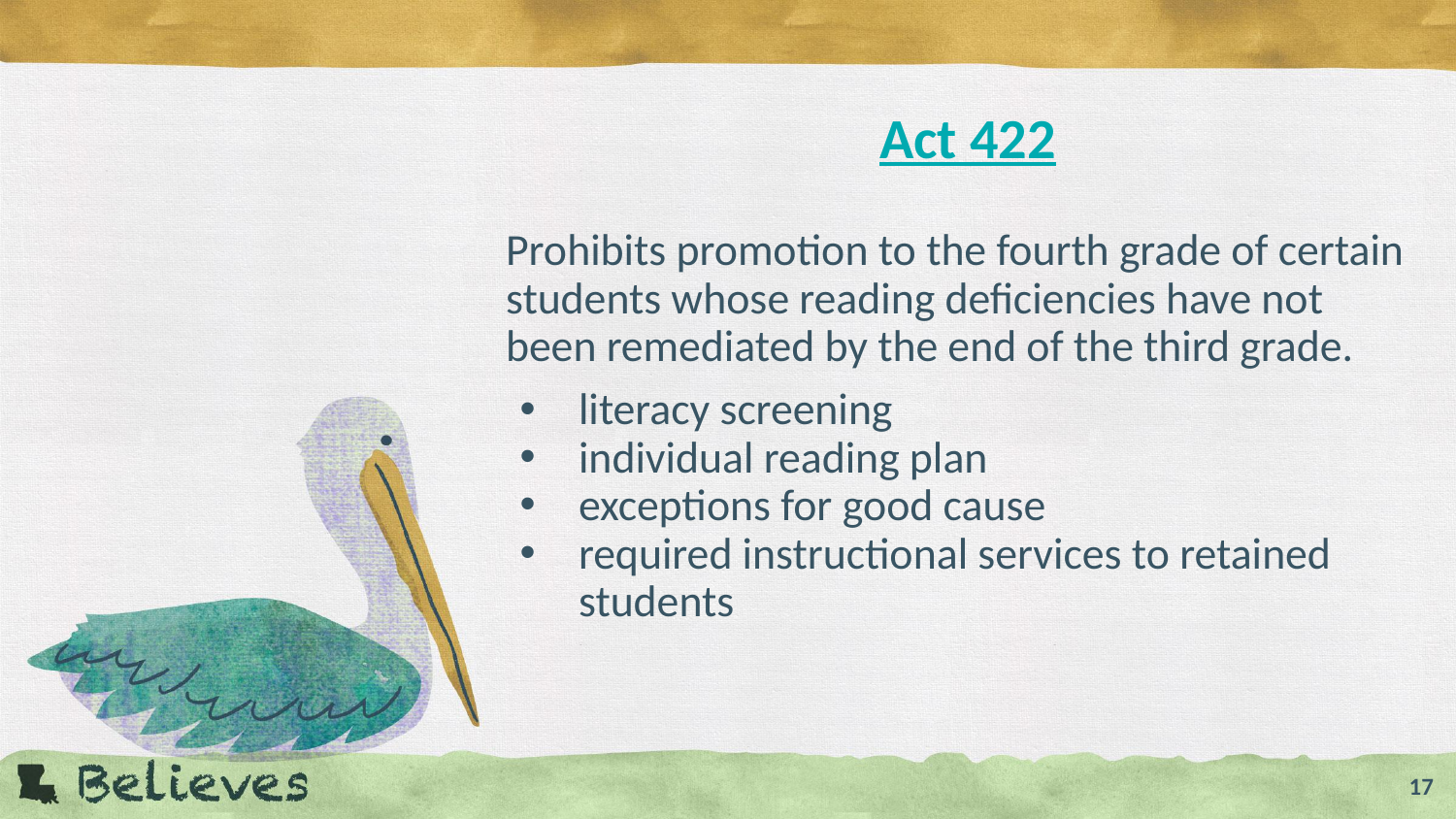

# Act 422
Prohibits promotion to the fourth grade of certain students whose reading deficiencies have not been remediated by the end of the third grade.
literacy screening
individual reading plan
exceptions for good cause
required instructional services to retained students